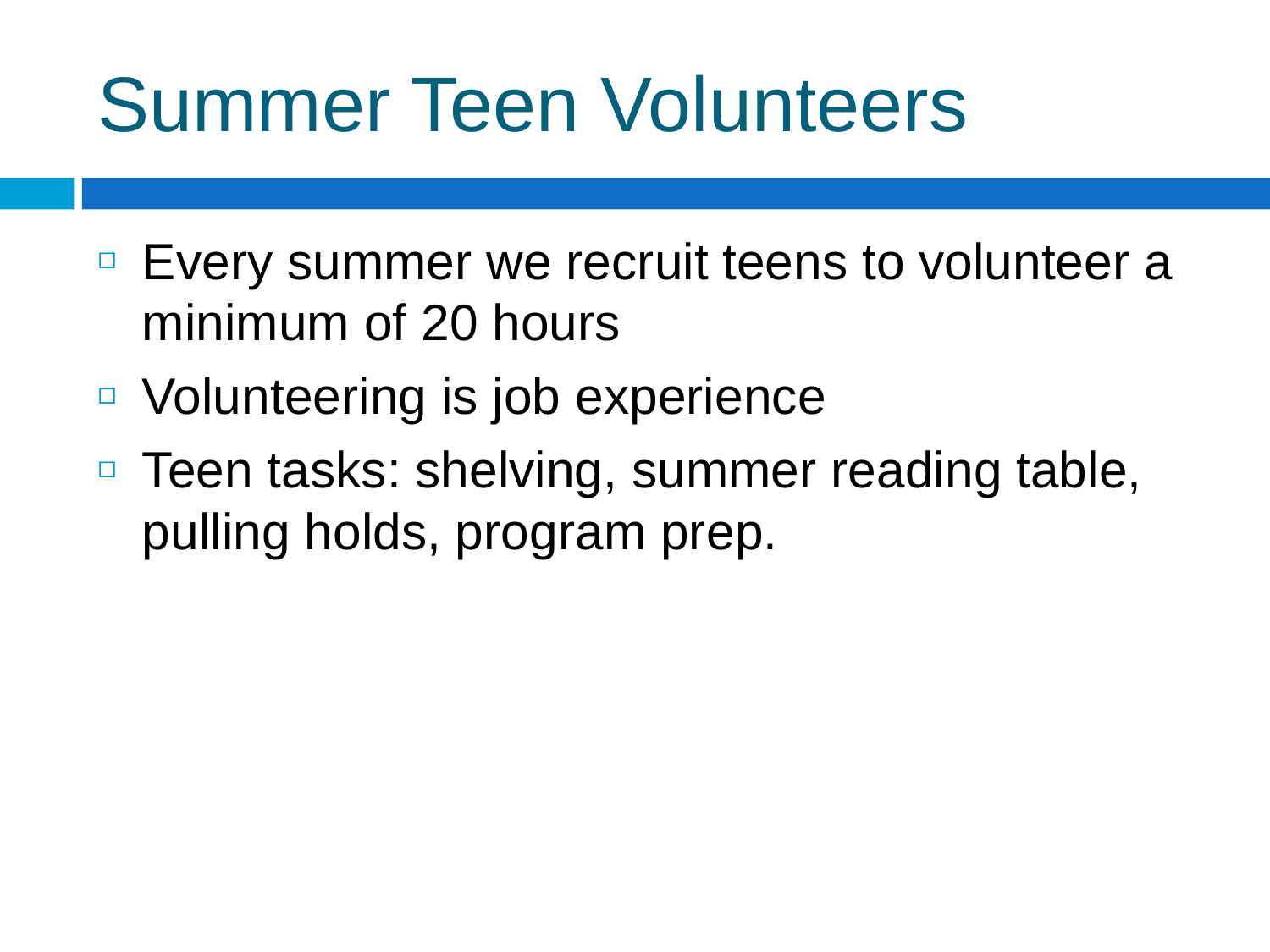

# Summer Teen Volunteers
Every summer we recruit teens to volunteer a minimum of 20 hours
Volunteering is job experience
Teen tasks: shelving, summer reading table, pulling holds, program prep.